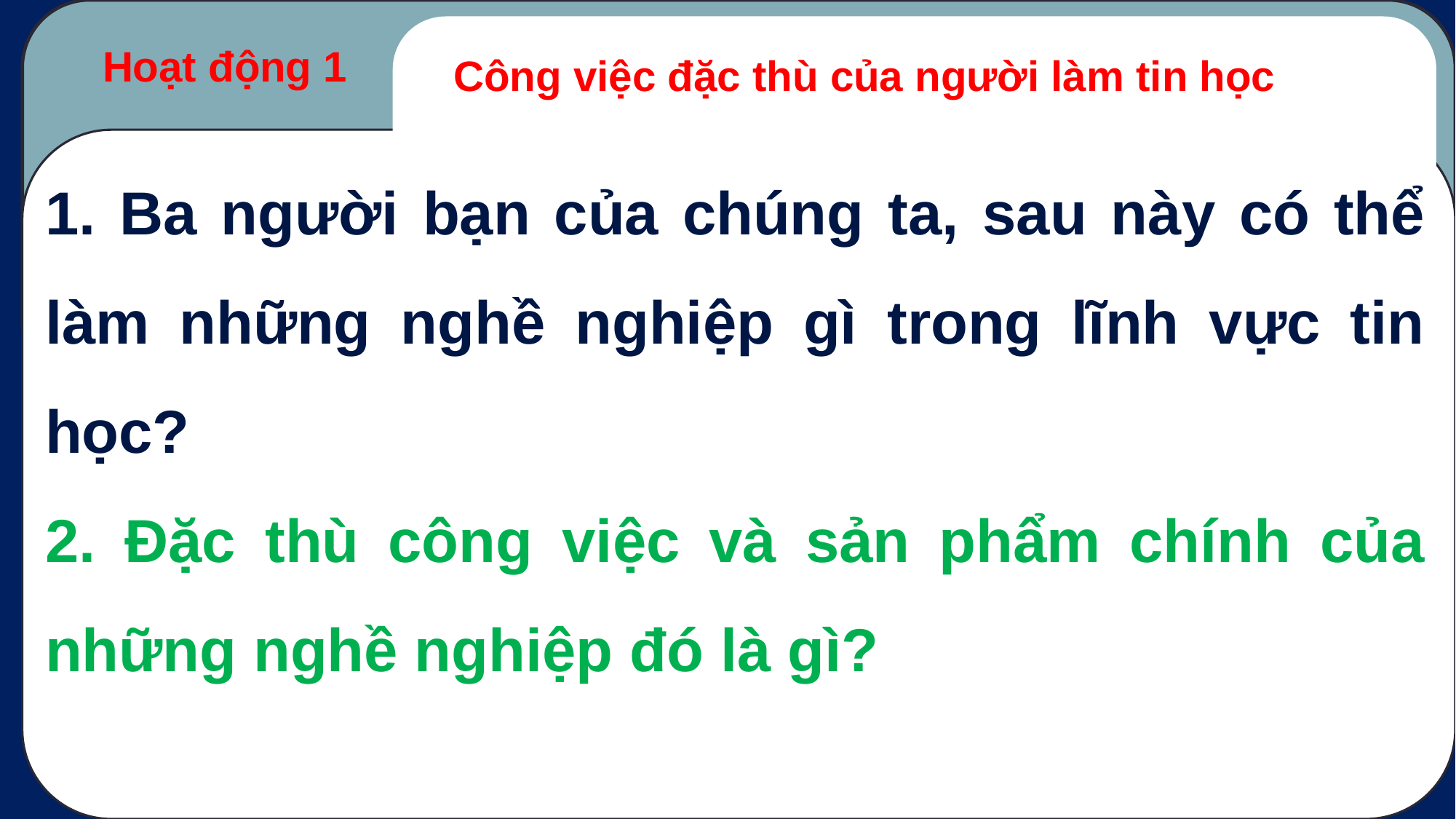

Hoạt động 1

Công việc đặc thù của người làm tin học
1. Ba người bạn của chúng ta, sau này có thể làm những nghề nghiệp gì trong lĩnh vực tin học?
2. Đặc thù công việc và sản phẩm chính của những nghề nghiệp đó là gì?